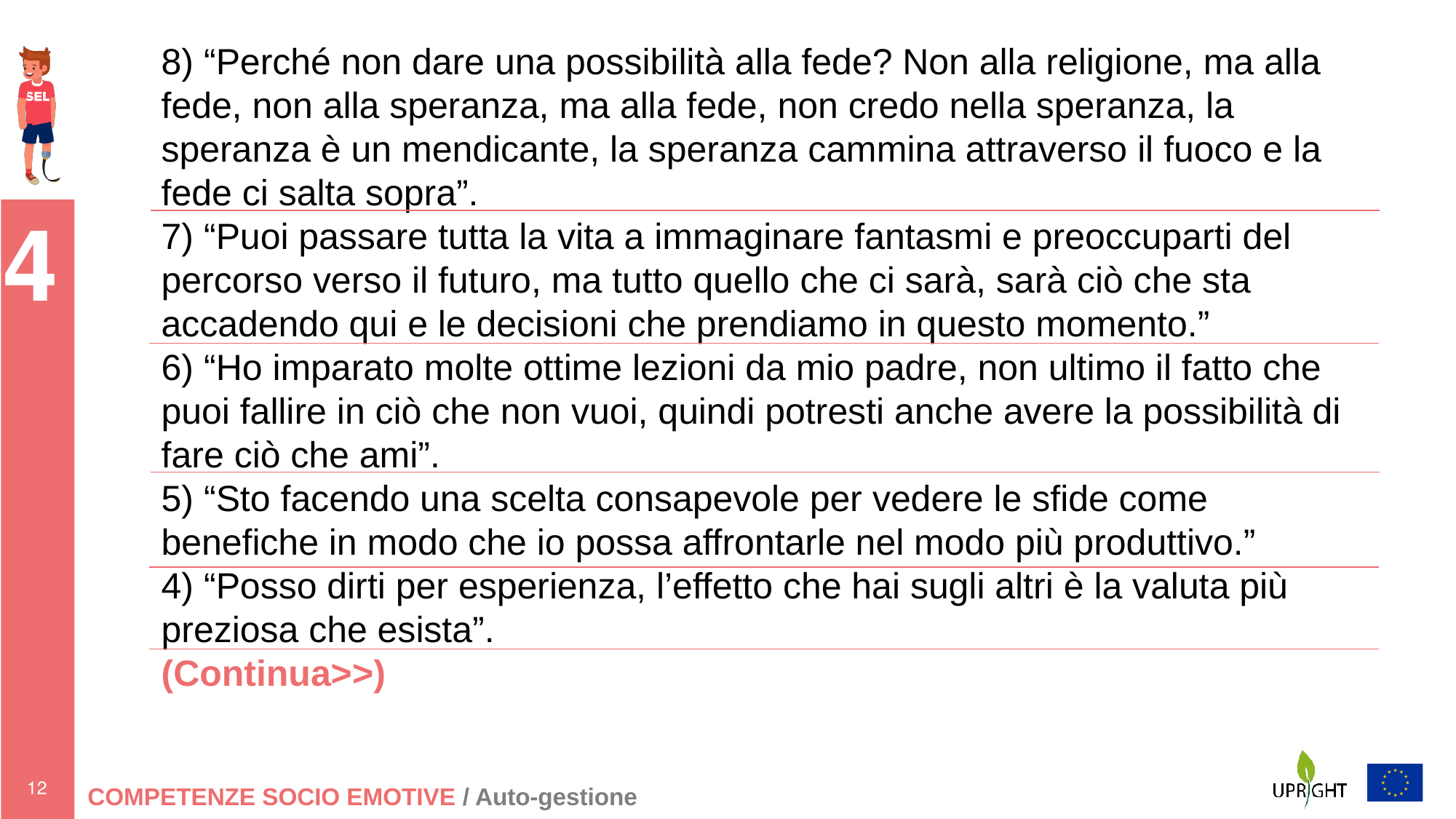

8) “Perché non dare una possibilità alla fede? Non alla religione, ma alla fede, non alla speranza, ma alla fede, non credo nella speranza, la speranza è un mendicante, la speranza cammina attraverso il fuoco e la fede ci salta sopra”.
7) “Puoi passare tutta la vita a immaginare fantasmi e preoccuparti del percorso verso il futuro, ma tutto quello che ci sarà, sarà ciò che sta accadendo qui e le decisioni che prendiamo in questo momento.”
6) “Ho imparato molte ottime lezioni da mio padre, non ultimo il fatto che puoi fallire in ciò che non vuoi, quindi potresti anche avere la possibilità di fare ciò che ami”.
5) “Sto facendo una scelta consapevole per vedere le sfide come benefiche in modo che io possa affrontarle nel modo più produttivo.”
4) “Posso dirti per esperienza, l’effetto che hai sugli altri è la valuta più preziosa che esista”.
(Continua>>)

COMPETENZE SOCIO EMOTIVE / Auto-gestione